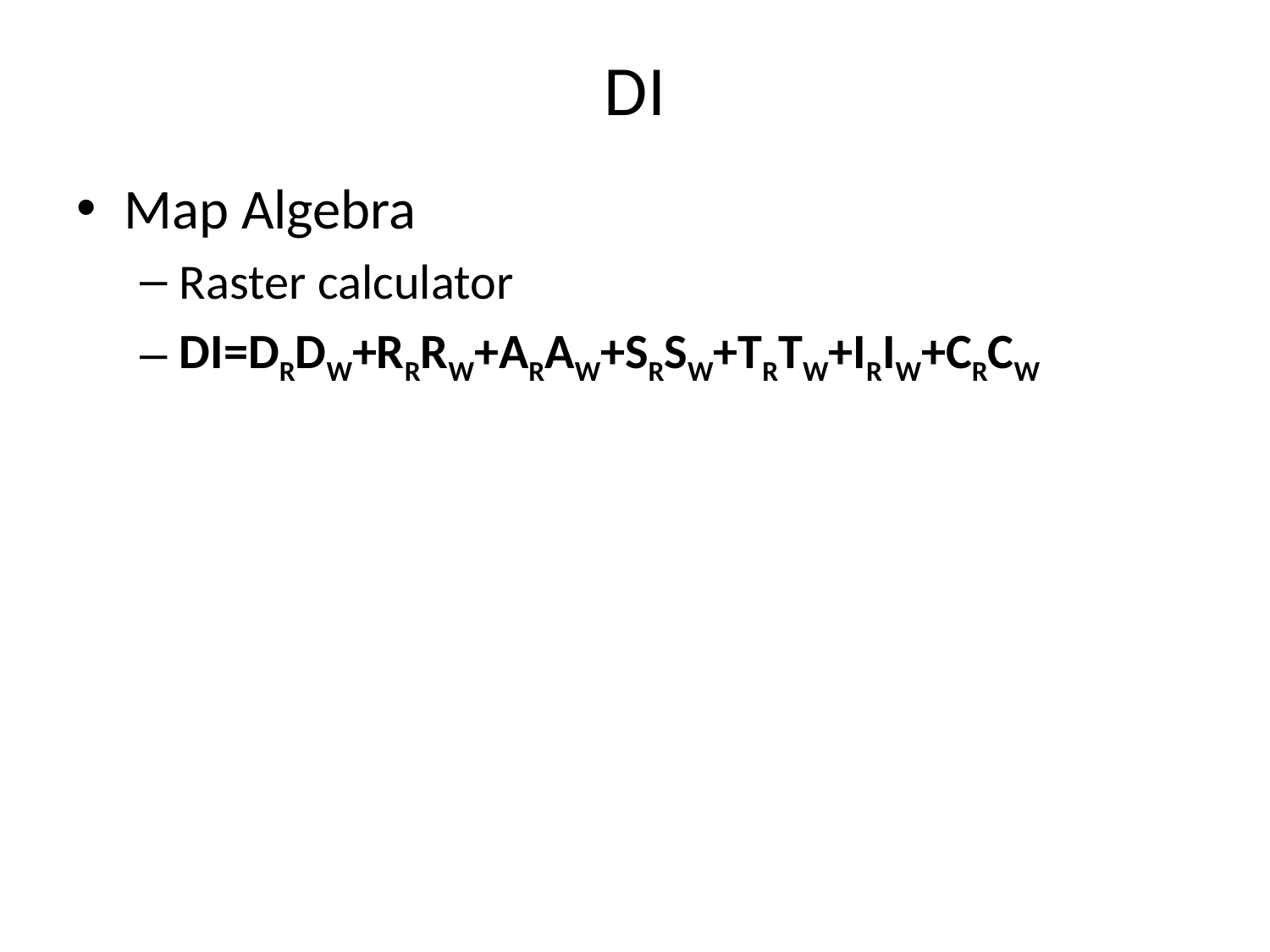

# DI
Map Algebra
Raster calculator
DI=DRDW+RRRW+ARAW+SRSW+TRTW+IRIW+CRCW